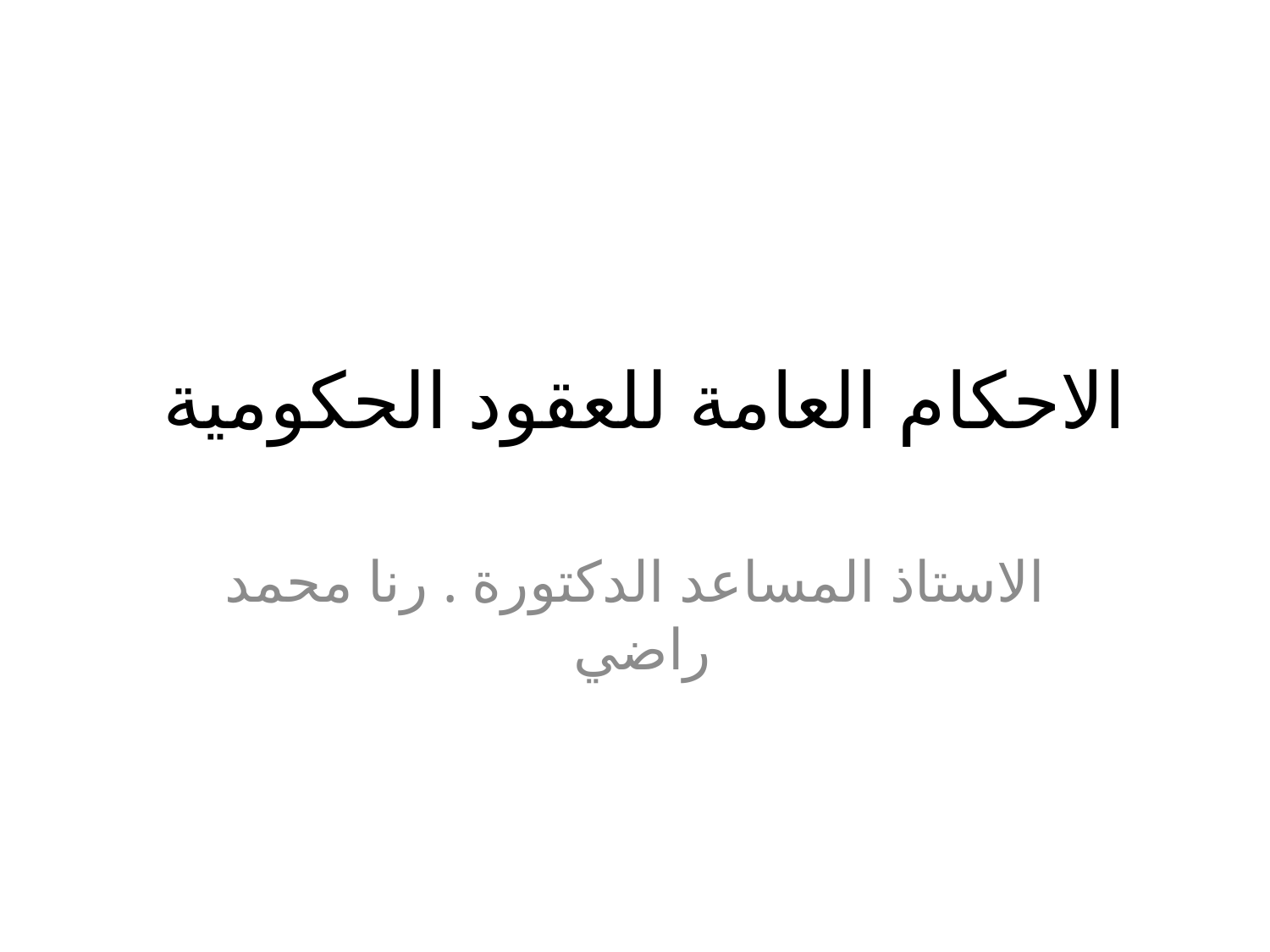

# الاحكام العامة للعقود الحكومية
الاستاذ المساعد الدكتورة . رنا محمد راضي